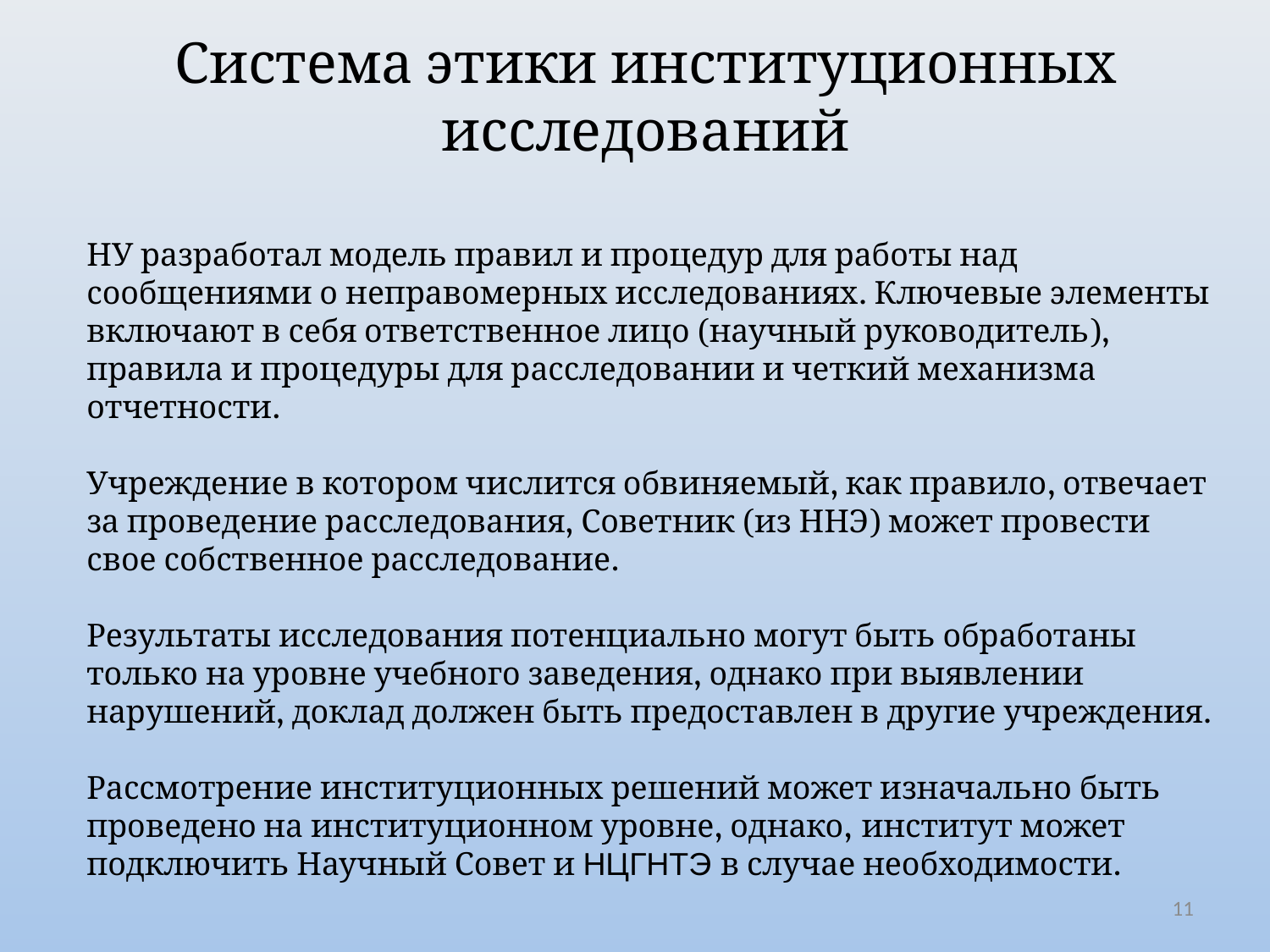

Система этики институционных исследований

НУ разработал модель правил и процедур для работы над сообщениями о неправомерных исследованиях. Ключевые элементы включают в себя ответственное лицо (научный руководитель), правила и процедуры для расследовании и четкий механизма отчетности.

Учреждение в котором числится обвиняемый, как правило, отвечает за проведение расследования, Советник (из ННЭ) может провести свое собственное расследование.

Результаты исследования потенциально могут быть обработаны только на уровне учебного заведения, однако при выявлении нарушений, доклад должен быть предоставлен в другие учреждения.

Рассмотрение институционных решений может изначально быть проведенo на институционном уровне, однако, институт может подключить Научный Совет и НЦГНТЭ в случае необходимости.
11